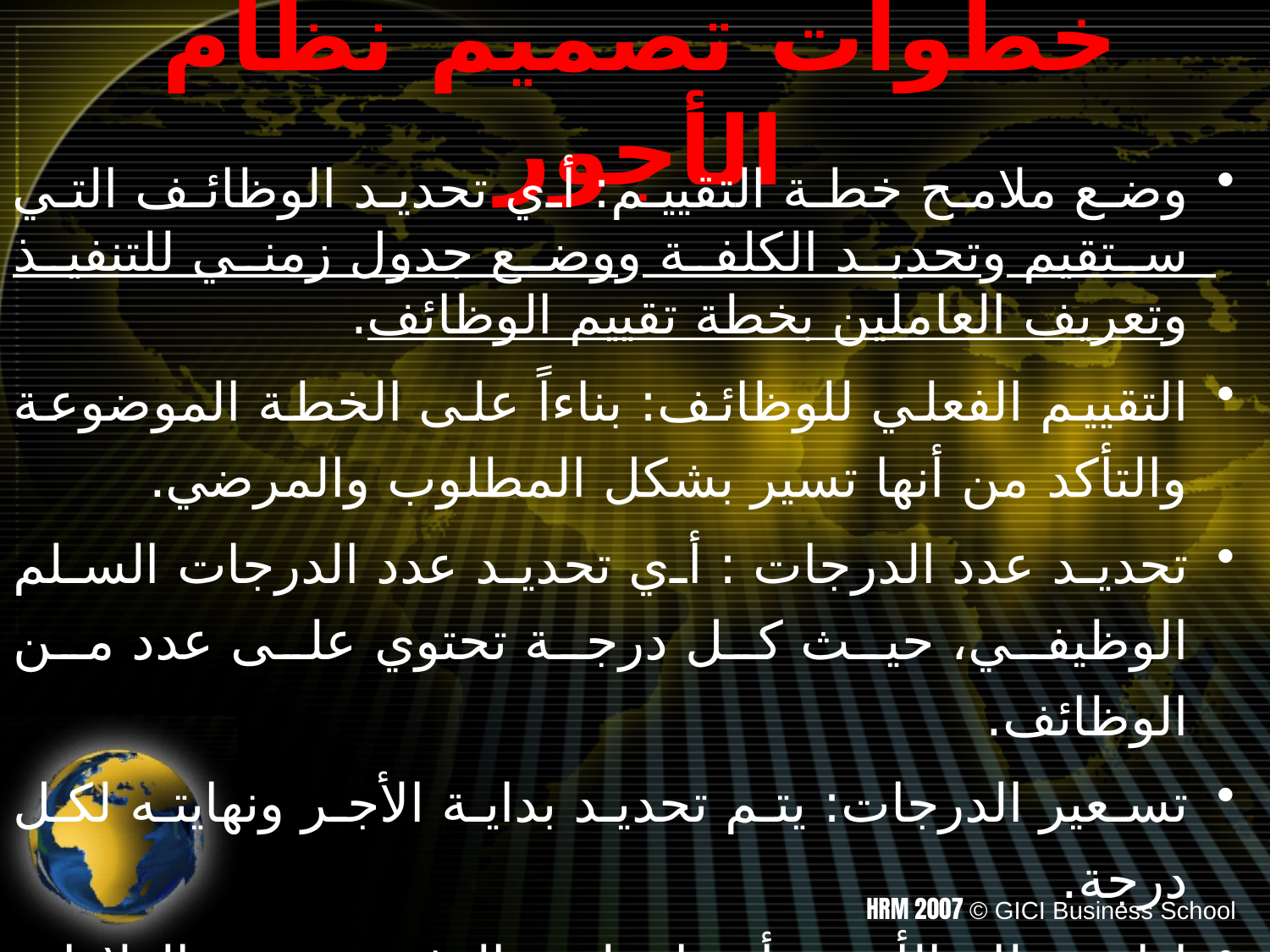

# خطوات تصميم نظام الأجور
وضع ملامح خطة التقييم: أي تحديد الوظائف التي ستقيم وتحديد الكلفة ووضع جدول زمني للتنفيذ وتعريف العاملين بخطة تقييم الوظائف.
التقييم الفعلي للوظائف: بناءاً على الخطة الموضوعة والتأكد من أنها تسير بشكل المطلوب والمرضي.
تحديد عدد الدرجات : أي تحديد عدد الدرجات السلم الوظيفي، حيث كل درجة تحتوي على عدد من الوظائف.
تسعير الدرجات: يتم تحديد بداية الأجر ونهايته لكل درجة.
إدارة نظام الأجور: أي اسلوب الدفع وتحديد العلاوات والزيادات المحتملة للتكيف مع غلاء المعيشة مع معالجة أي مشكلة تطرأ مستقبلاً.